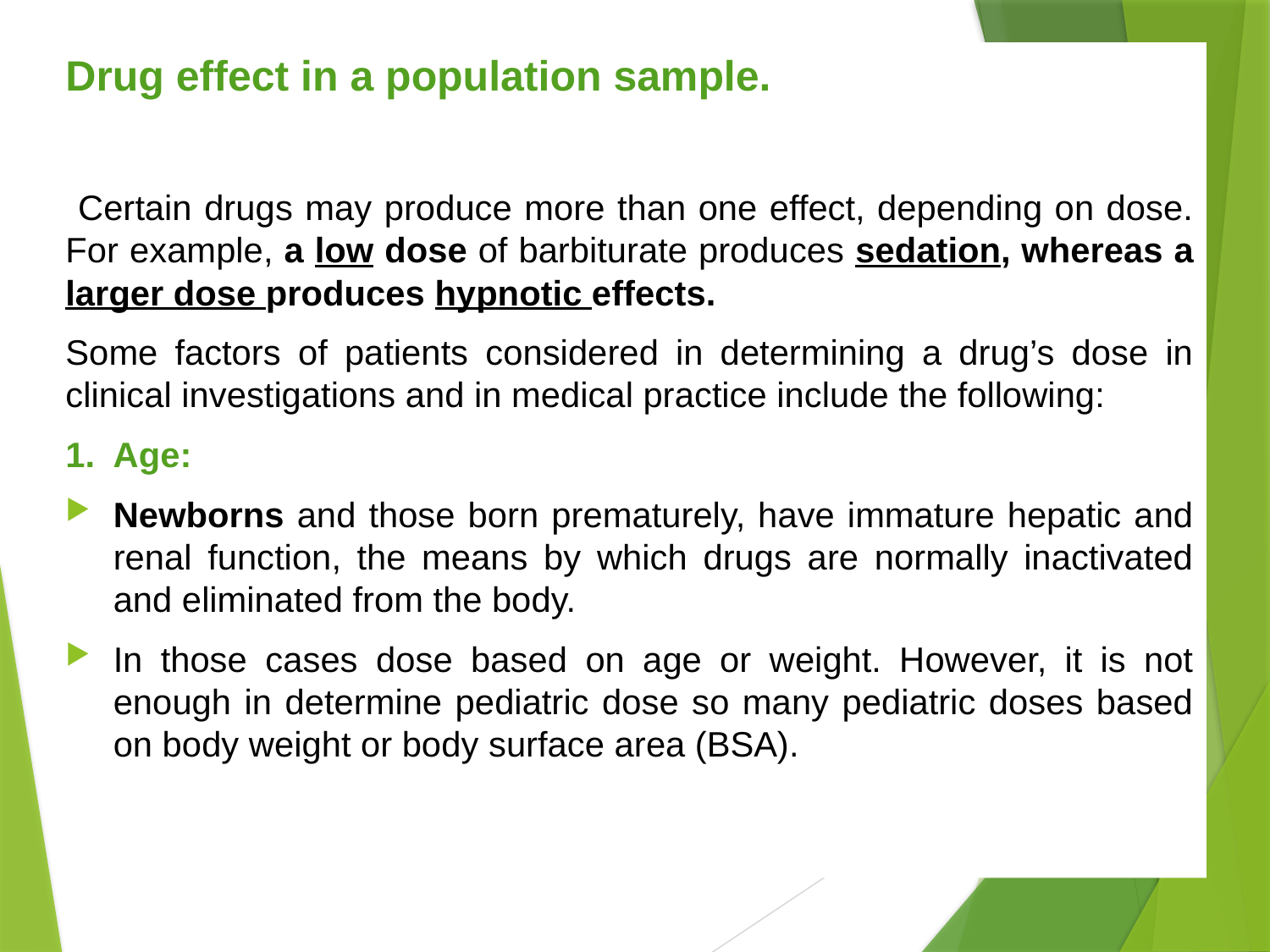

Drug effect in a population sample.

 Certain drugs may produce more than one effect, depending on dose. For example, a low dose of barbiturate produces sedation, whereas a larger dose produces hypnotic effects.
Some factors of patients considered in determining a drug’s dose in clinical investigations and in medical practice include the following:
1.  Age:
Newborns and those born prematurely, have immature hepatic and renal function, the means by which drugs are normally inactivated and eliminated from the body.
In those cases dose based on age or weight. However, it is not enough in determine pediatric dose so many pediatric doses based on body weight or body surface area (BSA).